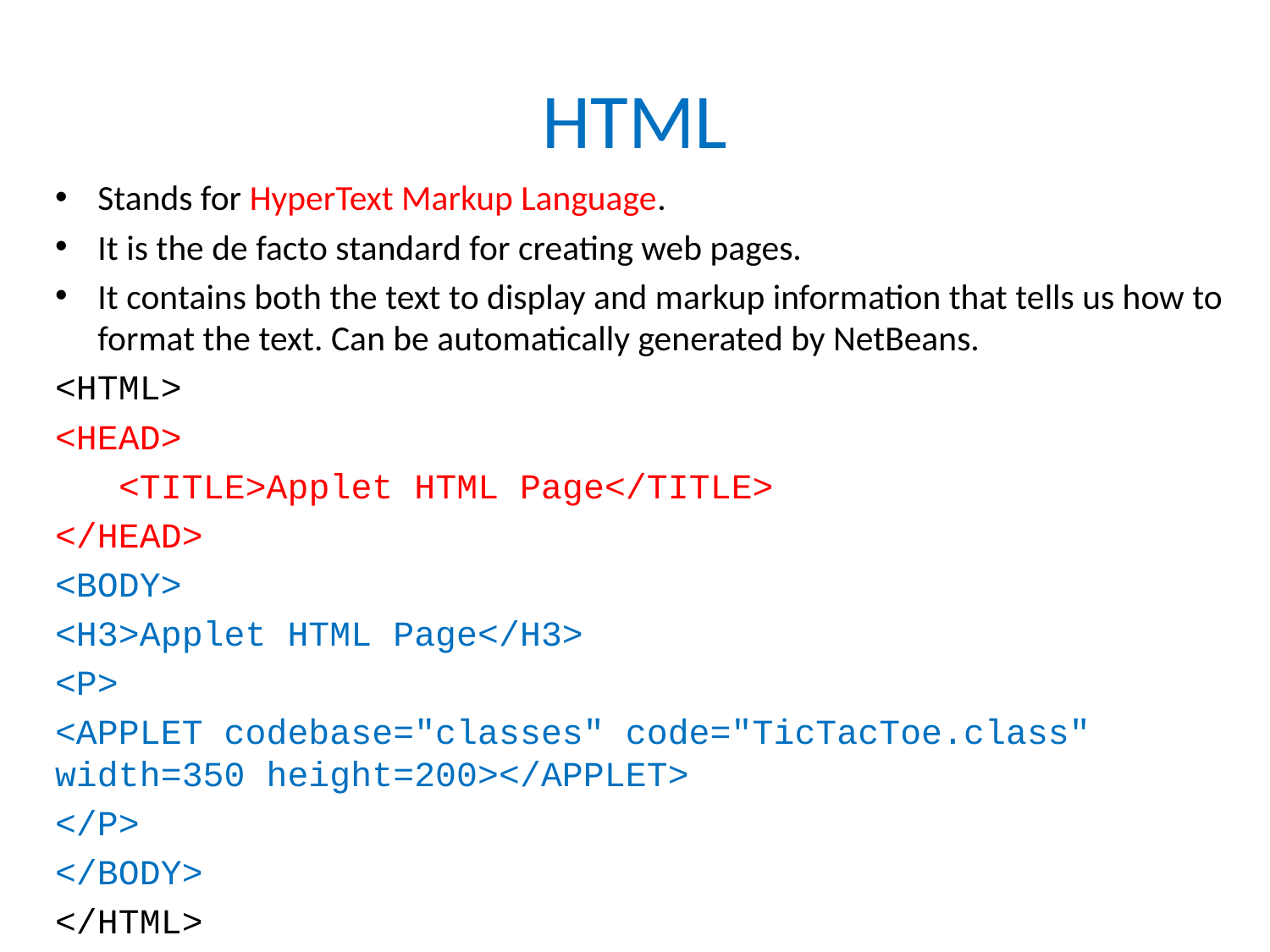

# HTML
Stands for HyperText Markup Language.
It is the de facto standard for creating web pages.
It contains both the text to display and markup information that tells us how to format the text. Can be automatically generated by NetBeans.
<HTML>
<HEAD>
   <TITLE>Applet HTML Page</TITLE>
</HEAD>
<BODY>
<H3>Applet HTML Page</H3>
<P>
<APPLET codebase="classes" code="TicTacToe.class" width=350 height=200></APPLET>
</P>
</BODY>
</HTML>